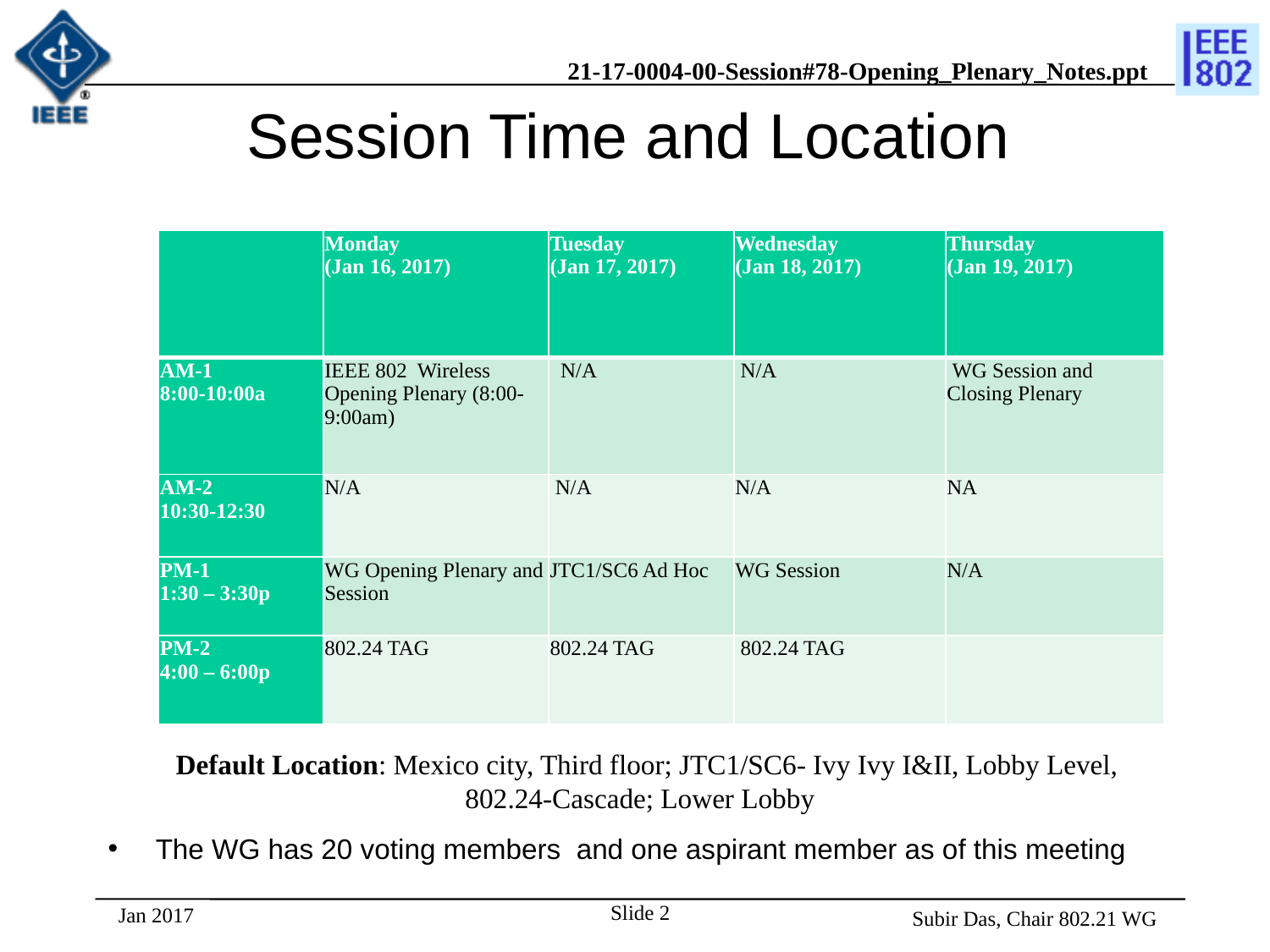

# Session Time and Location
|  | Monday (Jan 16, 2017) | Tuesday (Jan 17, 2017) | Wednesday (Jan 18, 2017) | Thursday (Jan 19, 2017) |
| --- | --- | --- | --- | --- |
| AM-1 8:00-10:00a | IEEE 802 Wireless Opening Plenary (8:00- 9:00am) | N/A | N/A | WG Session and Closing Plenary |
| AM-2 10:30-12:30 | N/A | N/A | N/A | NA |
| PM-1 1:30 – 3:30p | WG Opening Plenary and Session | JTC1/SC6 Ad Hoc | WG Session | N/A |
| PM-2 4:00 – 6:00p | 802.24 TAG | 802.24 TAG | 802.24 TAG |  |
Default Location: Mexico city, Third floor; JTC1/SC6- Ivy Ivy I&II, Lobby Level,
802.24-Cascade; Lower Lobby
The WG has 20 voting members  and one aspirant member as of this meeting
Jan 2017
Slide 2
  Subir Das, Chair 802.21 WG